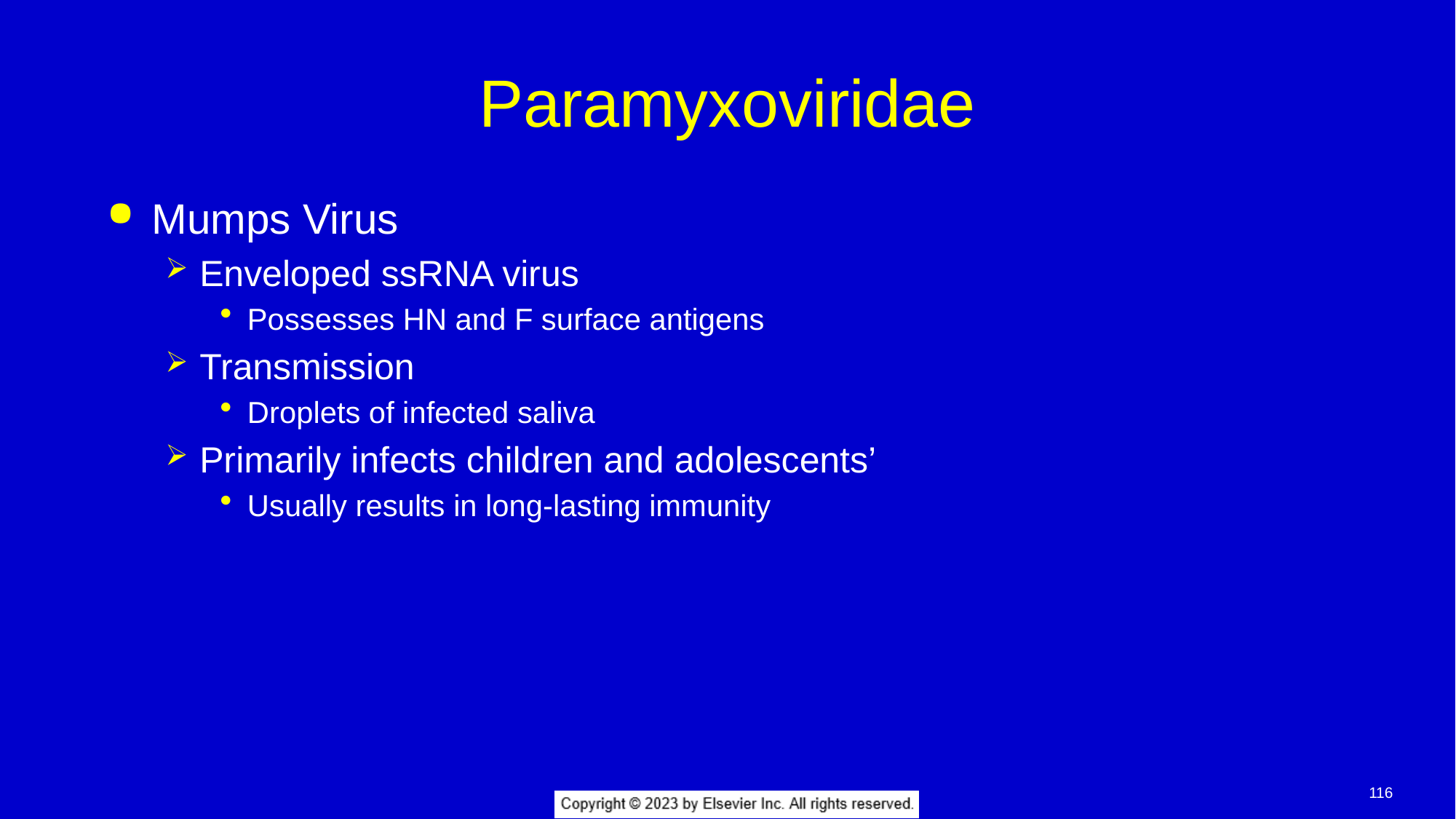

# Paramyxoviridae
Mumps Virus
Enveloped ssRNA virus
Possesses HN and F surface antigens
Transmission
Droplets of infected saliva
Primarily infects children and adolescents’
Usually results in long-lasting immunity